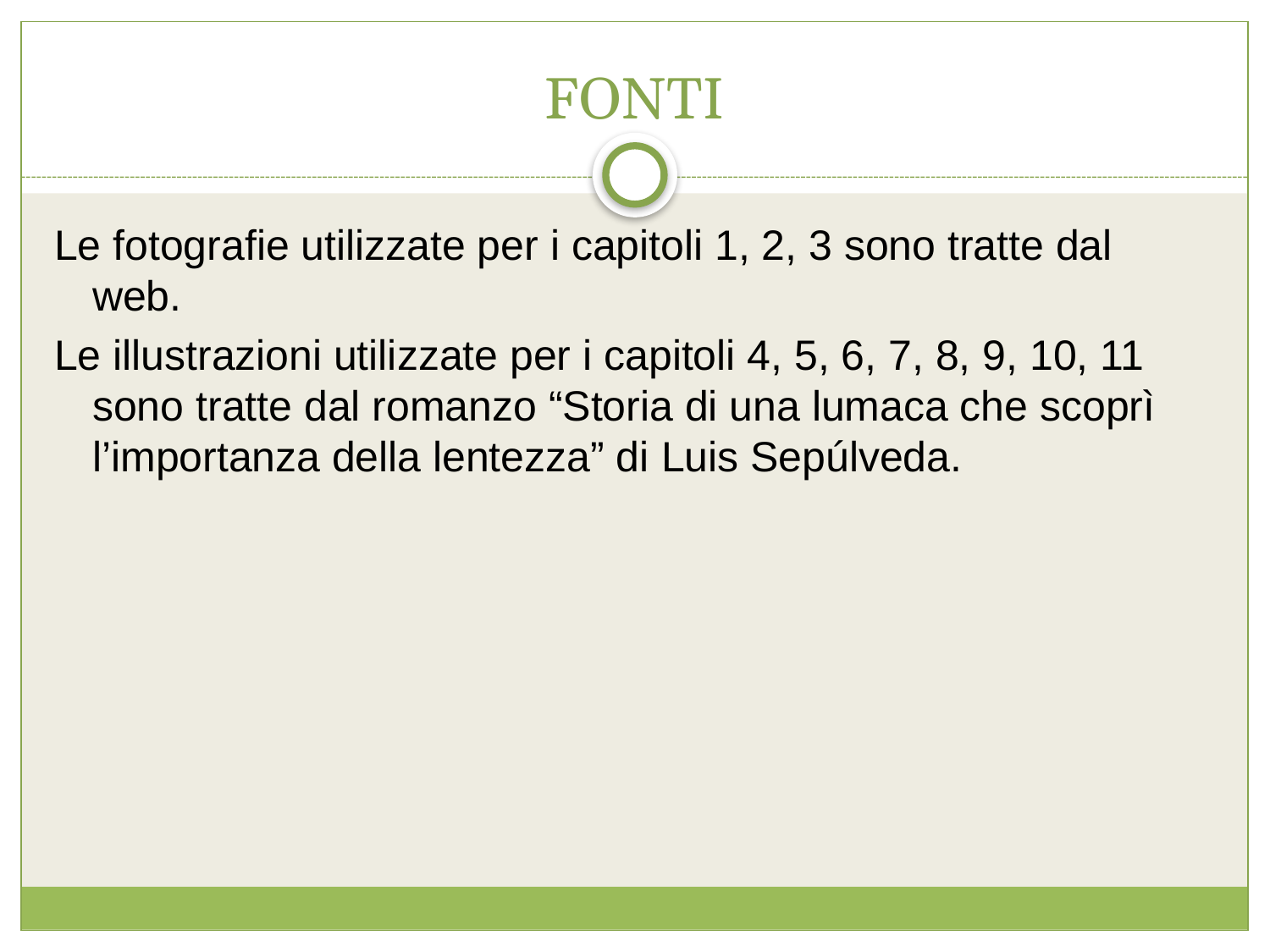

# FONTI
Le fotografie utilizzate per i capitoli 1, 2, 3 sono tratte dal web.
Le illustrazioni utilizzate per i capitoli 4, 5, 6, 7, 8, 9, 10, 11 sono tratte dal romanzo “Storia di una lumaca che scoprì l’importanza della lentezza” di Luis Sepúlveda.